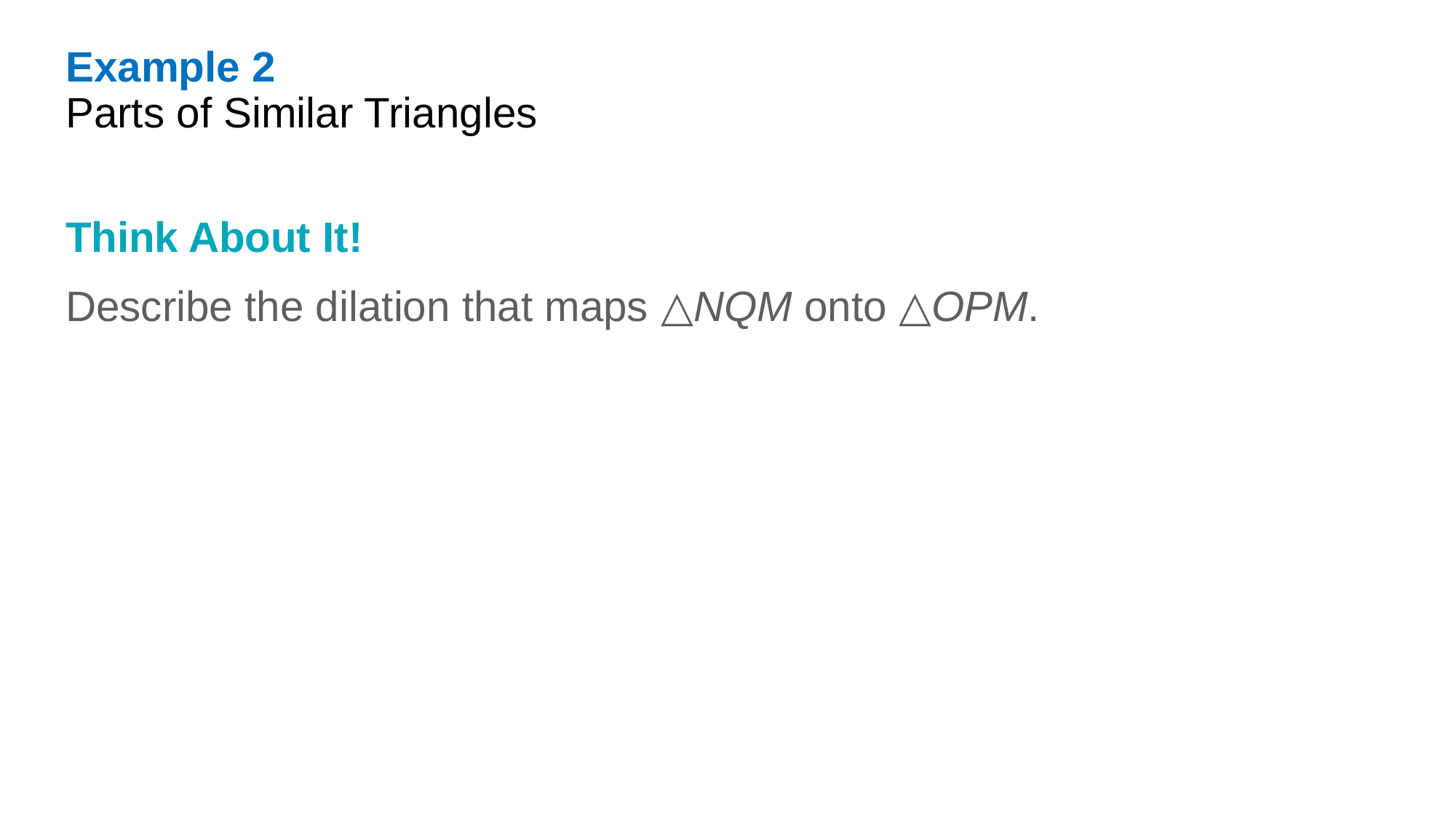

Example 2
Parts of Similar Triangles
Think About It!
Describe the dilation that maps △NQM onto △OPM.